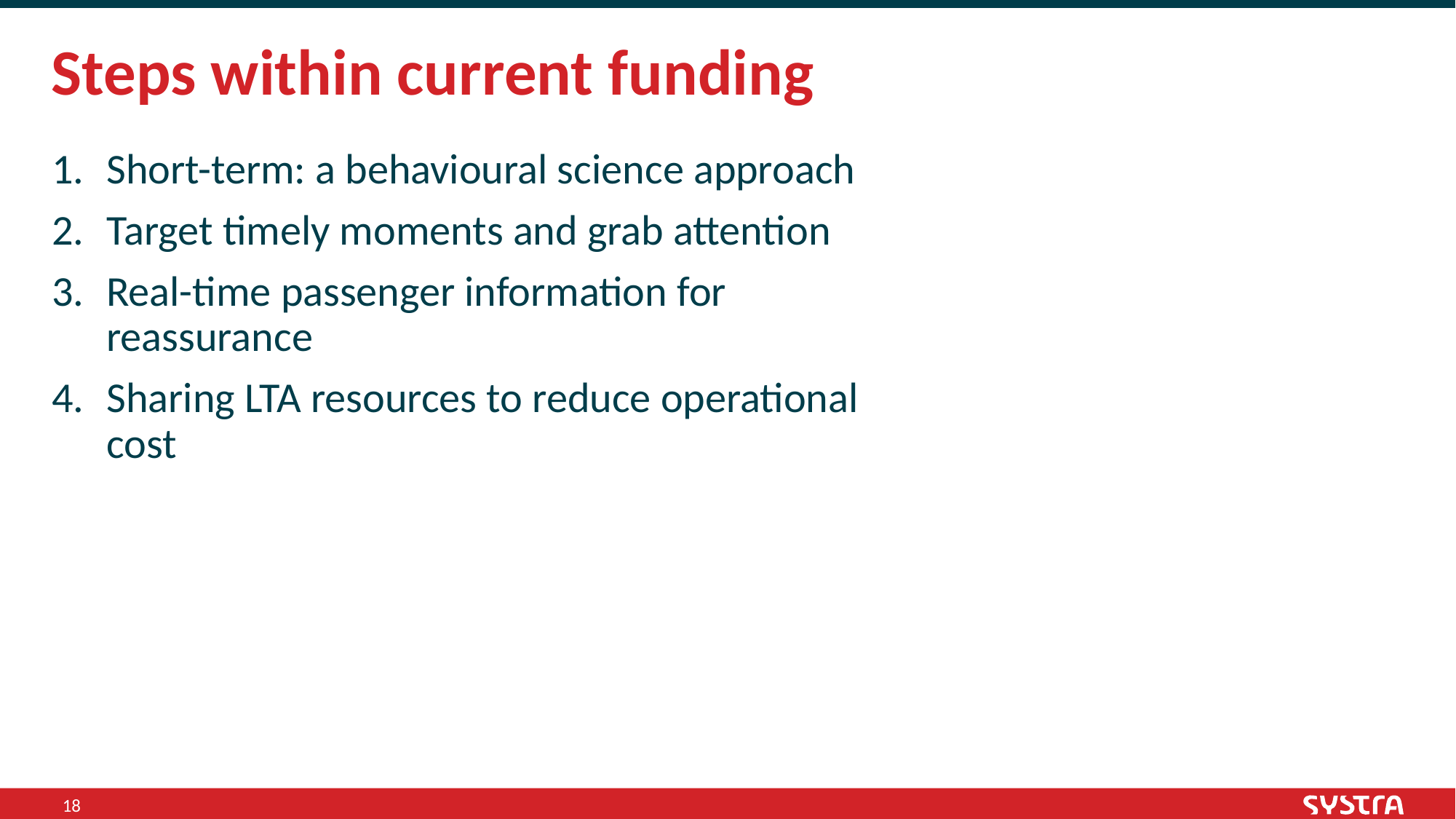

# Steps within current funding
Short-term: a behavioural science approach
Target timely moments and grab attention
Real-time passenger information for reassurance
Sharing LTA resources to reduce operational cost
18